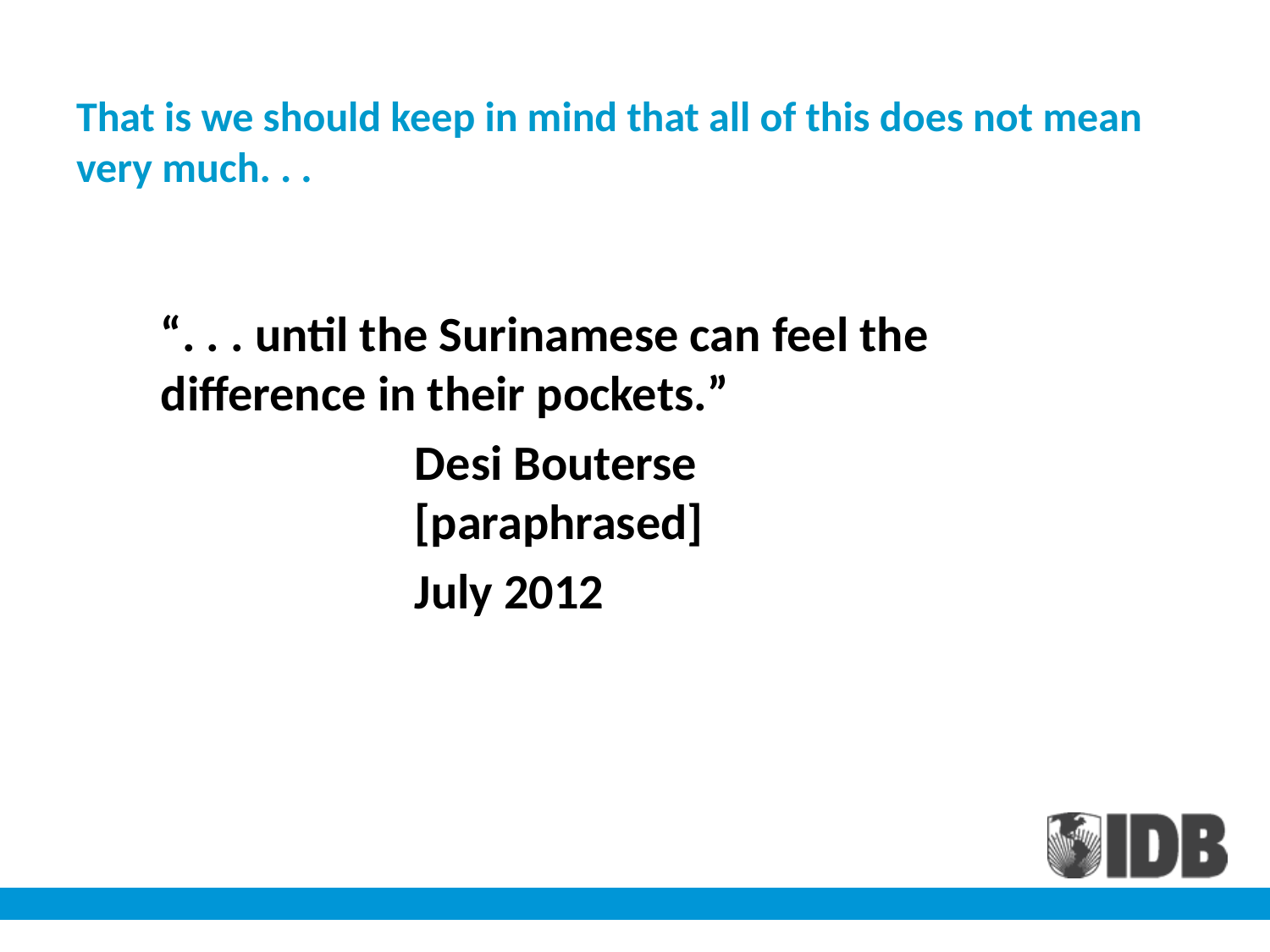

# That is we should keep in mind that all of this does not mean very much. . .
“. . . until the Surinamese can feel the difference in their pockets.”
		Desi Bouterse 				[paraphrased]
		July 2012